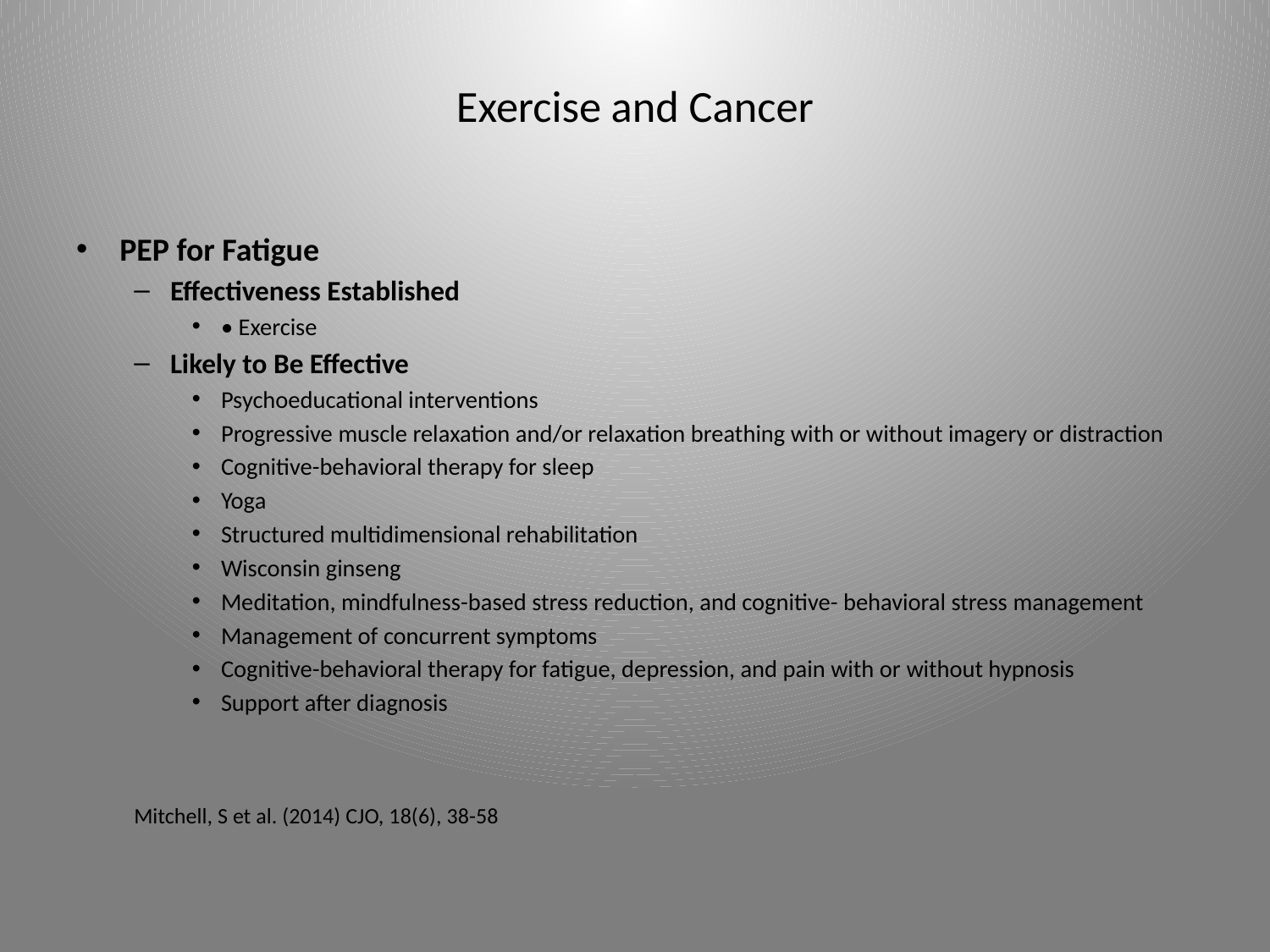

# Exercise and Cancer
PEP for Fatigue
Effectiveness Established
• Exercise
Likely to Be Effective
Psychoeducational interventions
Progressive muscle relaxation and/or relaxation breathing with or without imagery or distraction
Cognitive-behavioral therapy for sleep
Yoga
Structured multidimensional rehabilitation
Wisconsin ginseng
Meditation, mindfulness-based stress reduction, and cognitive- behavioral stress management
Management of concurrent symptoms
Cognitive-behavioral therapy for fatigue, depression, and pain with or without hypnosis
Support after diagnosis

Mitchell, S et al. (2014) CJO, 18(6), 38-58